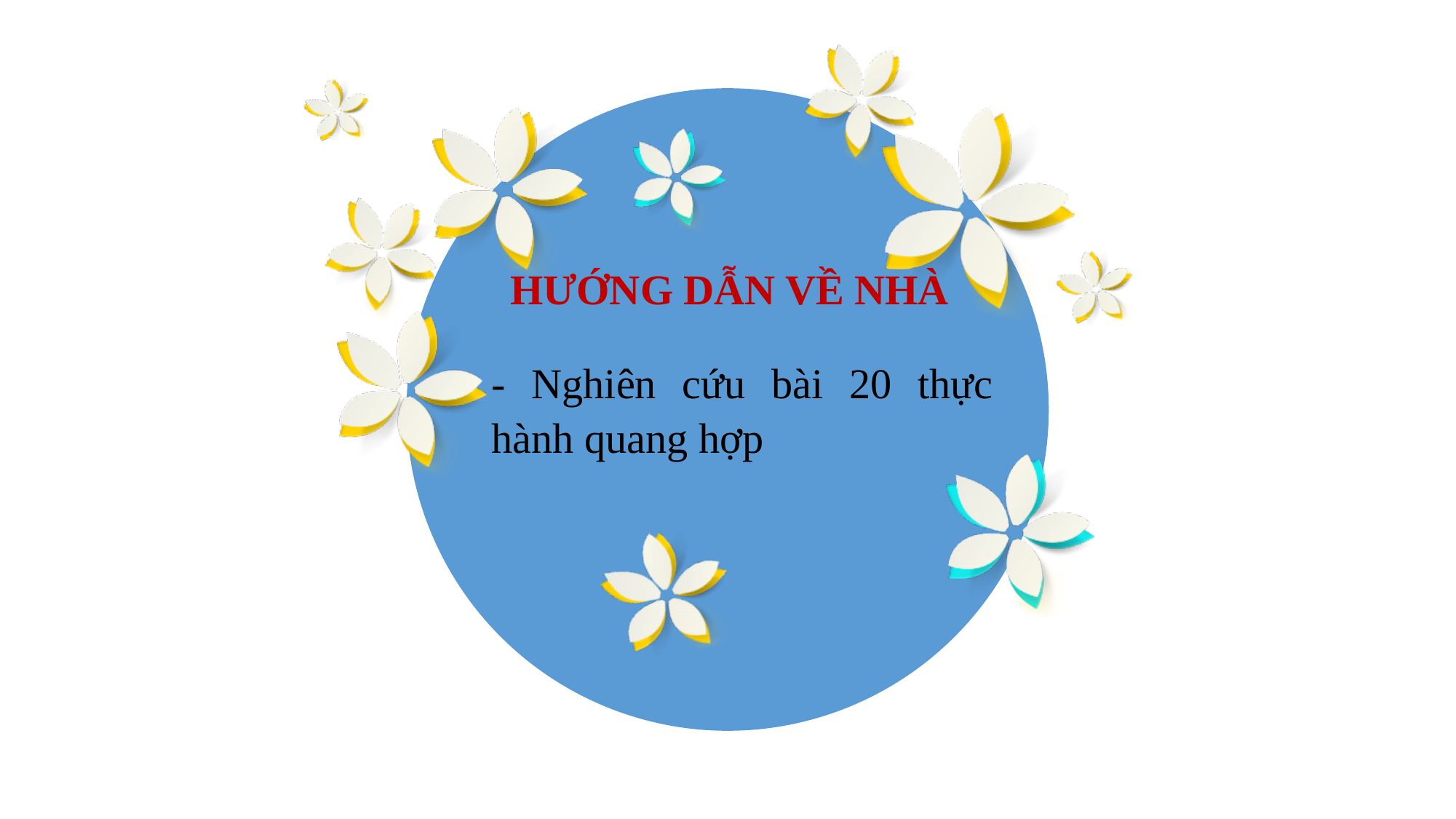

HƯỚNG DẪN VỀ NHÀ
- Nghiên cứu bài 20 thực hành quang hợp